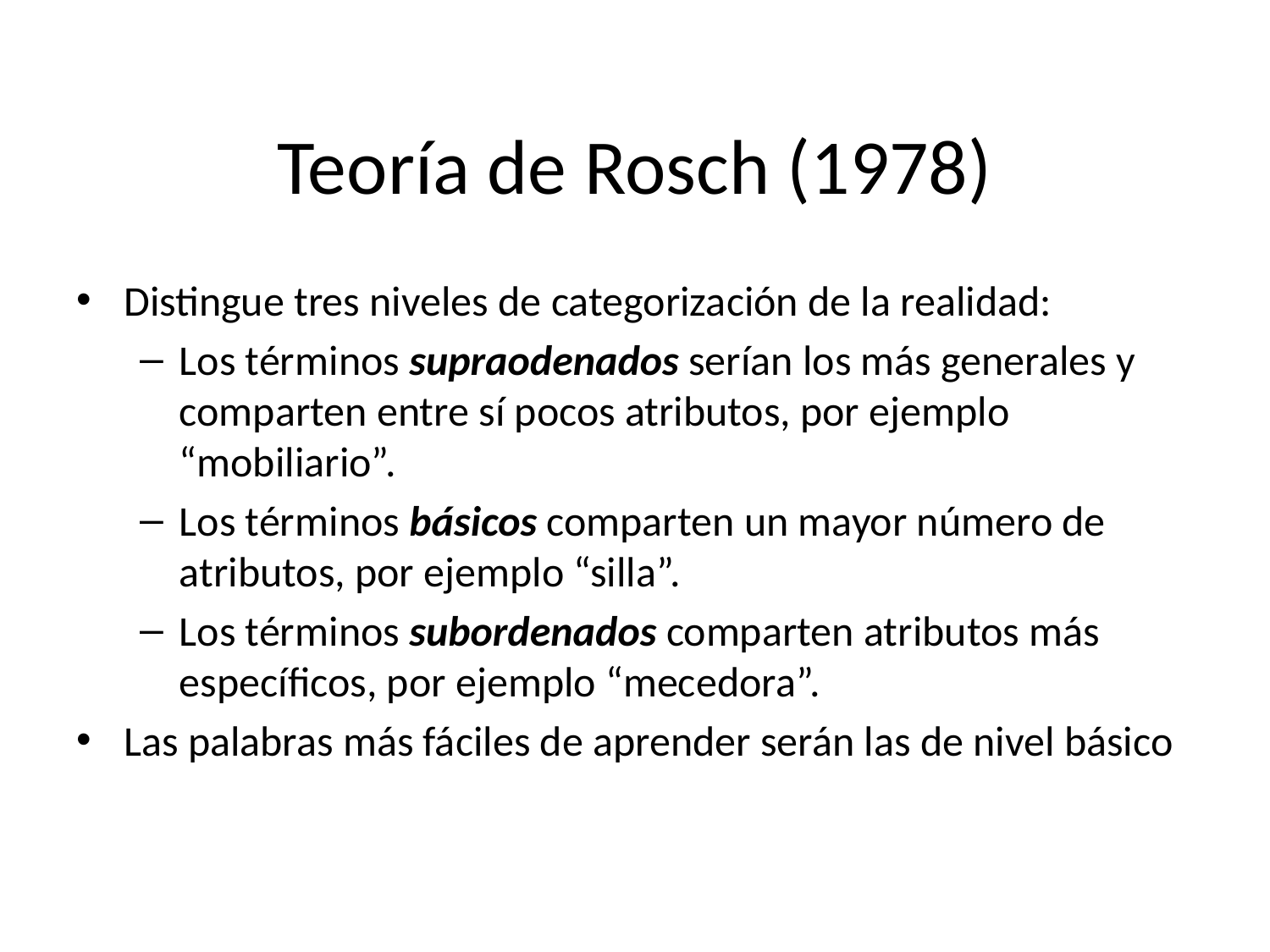

# Teoría de Rosch (1978)
Distingue tres niveles de categorización de la realidad:
Los términos supraodenados serían los más generales y comparten entre sí pocos atributos, por ejemplo “mobiliario”.
Los términos básicos comparten un mayor número de atributos, por ejemplo “silla”.
Los términos subordenados comparten atributos más específicos, por ejemplo “mecedora”.
Las palabras más fáciles de aprender serán las de nivel básico